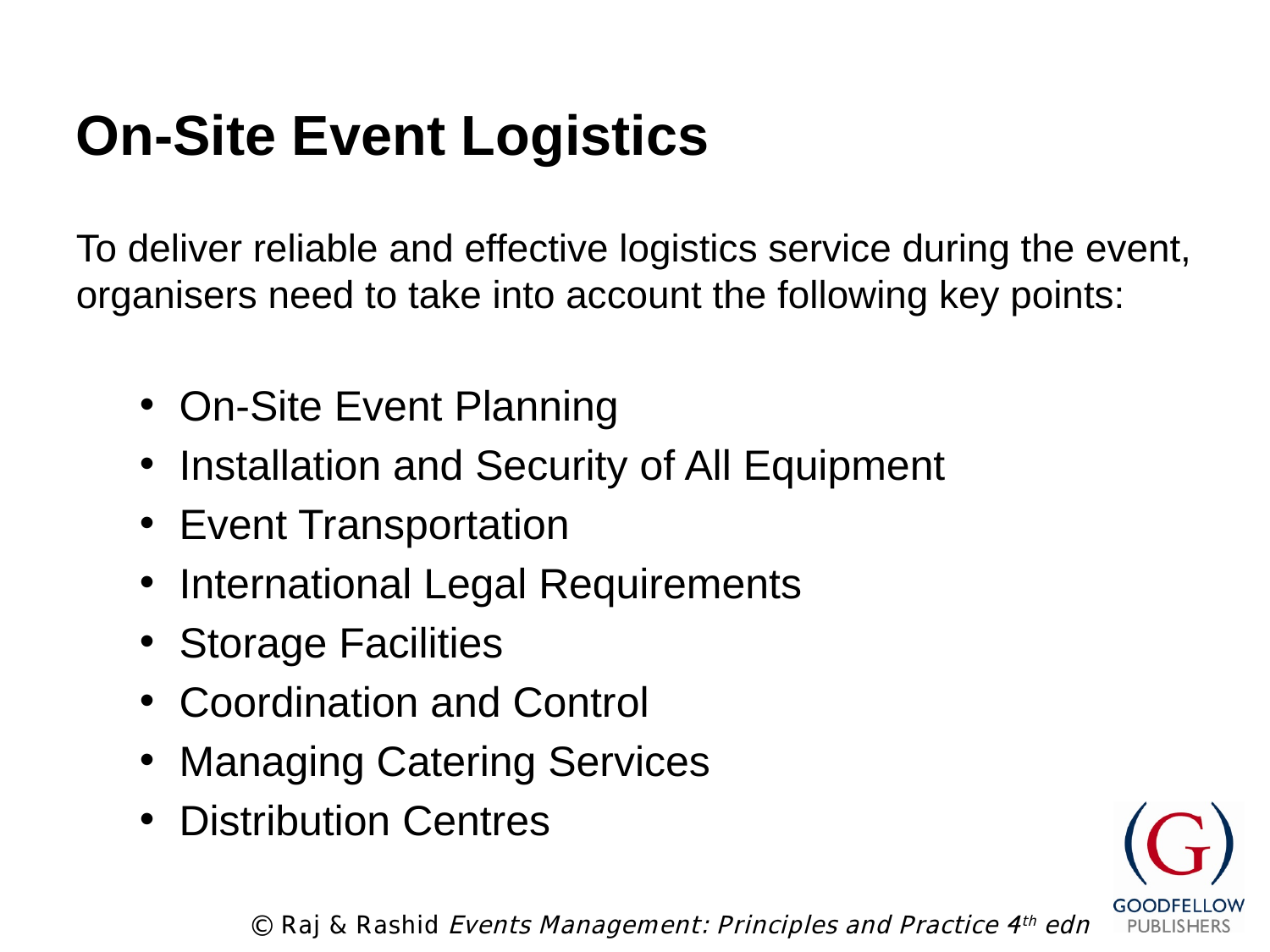

# On-Site Event Logistics
To deliver reliable and effective logistics service during the event, organisers need to take into account the following key points:

On-Site Event Planning
Installation and Security of All Equipment
Event Transportation
International Legal Requirements
Storage Facilities
Coordination and Control
Managing Catering Services
Distribution Centres